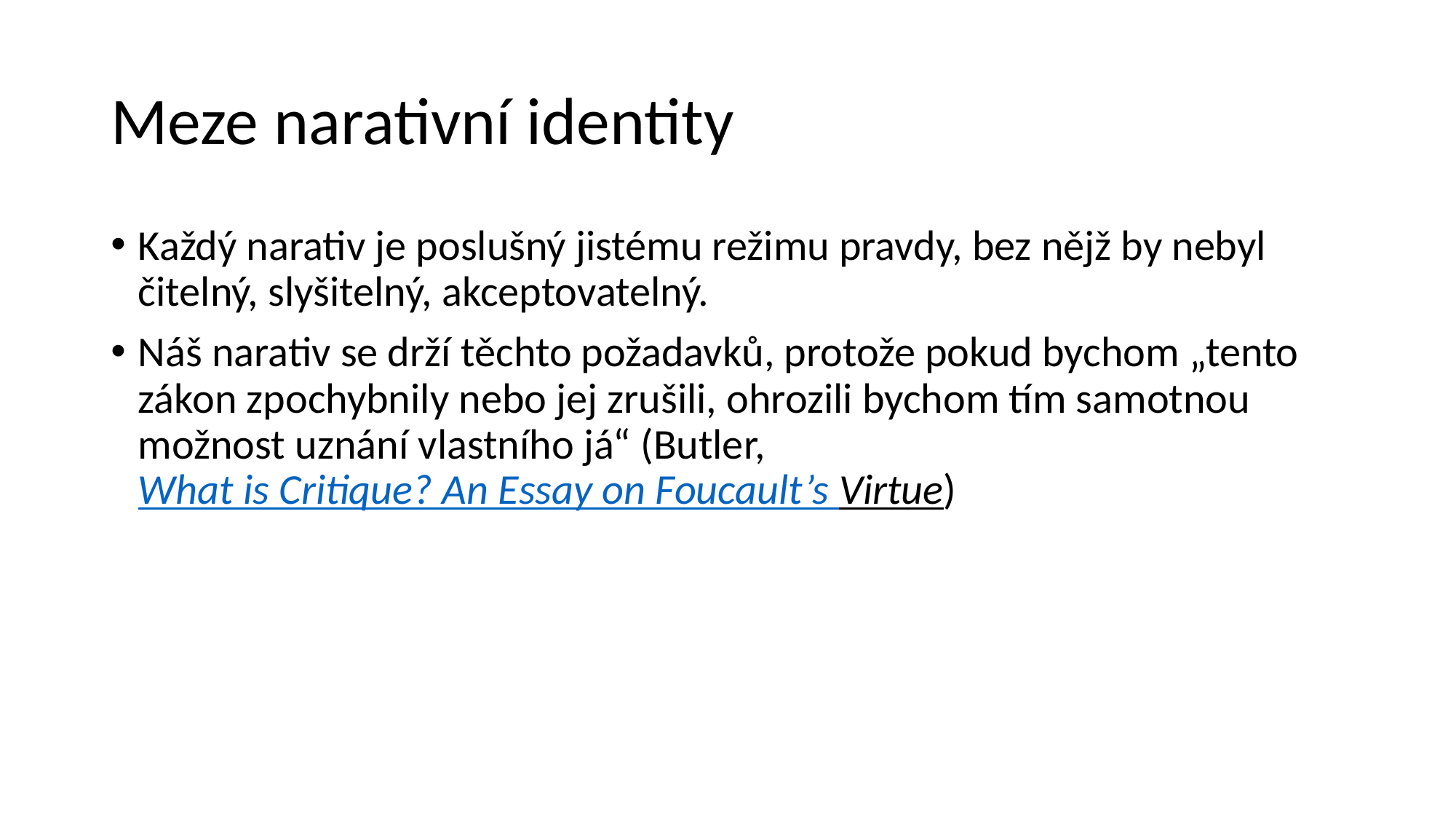

# Meze narativní identity
Každý narativ je poslušný jistému režimu pravdy, bez nějž by nebyl čitelný, slyšitelný, akceptovatelný.
Náš narativ se drží těchto požadavků, protože pokud bychom „tento zákon zpochybnily nebo jej zrušili, ohrozili bychom tím samotnou možnost uznání vlastního já“ (Butler, What is Critique? An Essay on Foucault’s Virtue)